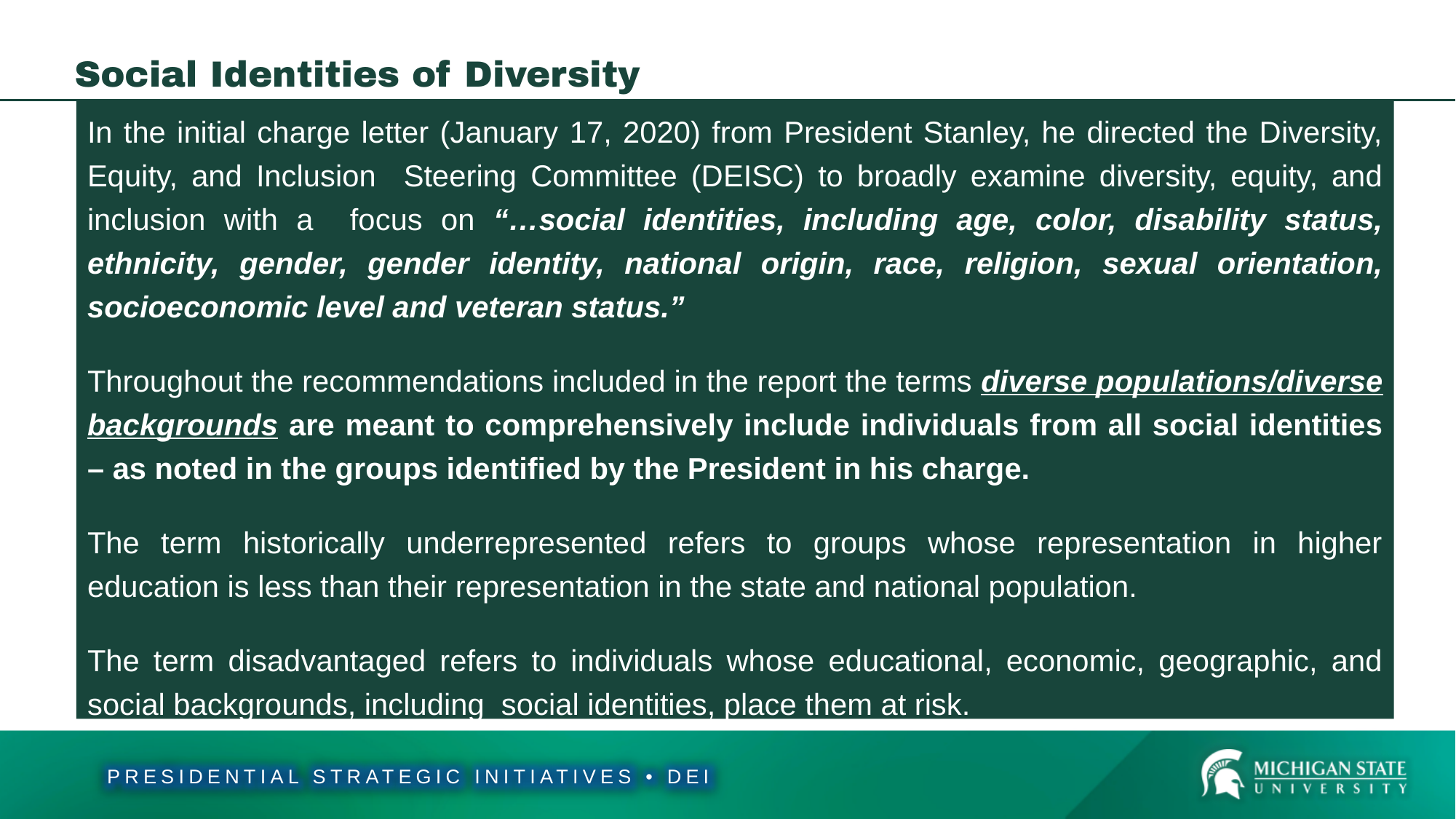

Social Identities of Diversity
Social Identities of Diversity
In the initial charge letter (January 17, 2020) from President Stanley, he directed the Diversity, Equity, and Inclusion  Steering Committee (DEISC) to broadly examine diversity, equity, and inclusion with a  focus on “…social identities, including age, color, disability status, ethnicity, gender, gender identity, national origin, race, religion, sexual orientation, socioeconomic level and veteran status.”

Throughout the recommendations included in the report the terms diverse populations/diverse backgrounds are meant to comprehensively include individuals from all social identities – as noted in the groups identified by the President in his charge.

The term historically underrepresented refers to groups whose representation in higher education is less than their representation in the state and national population.

The term disadvantaged refers to individuals whose educational, economic, geographic, and social backgrounds, including  social identities, place them at risk.